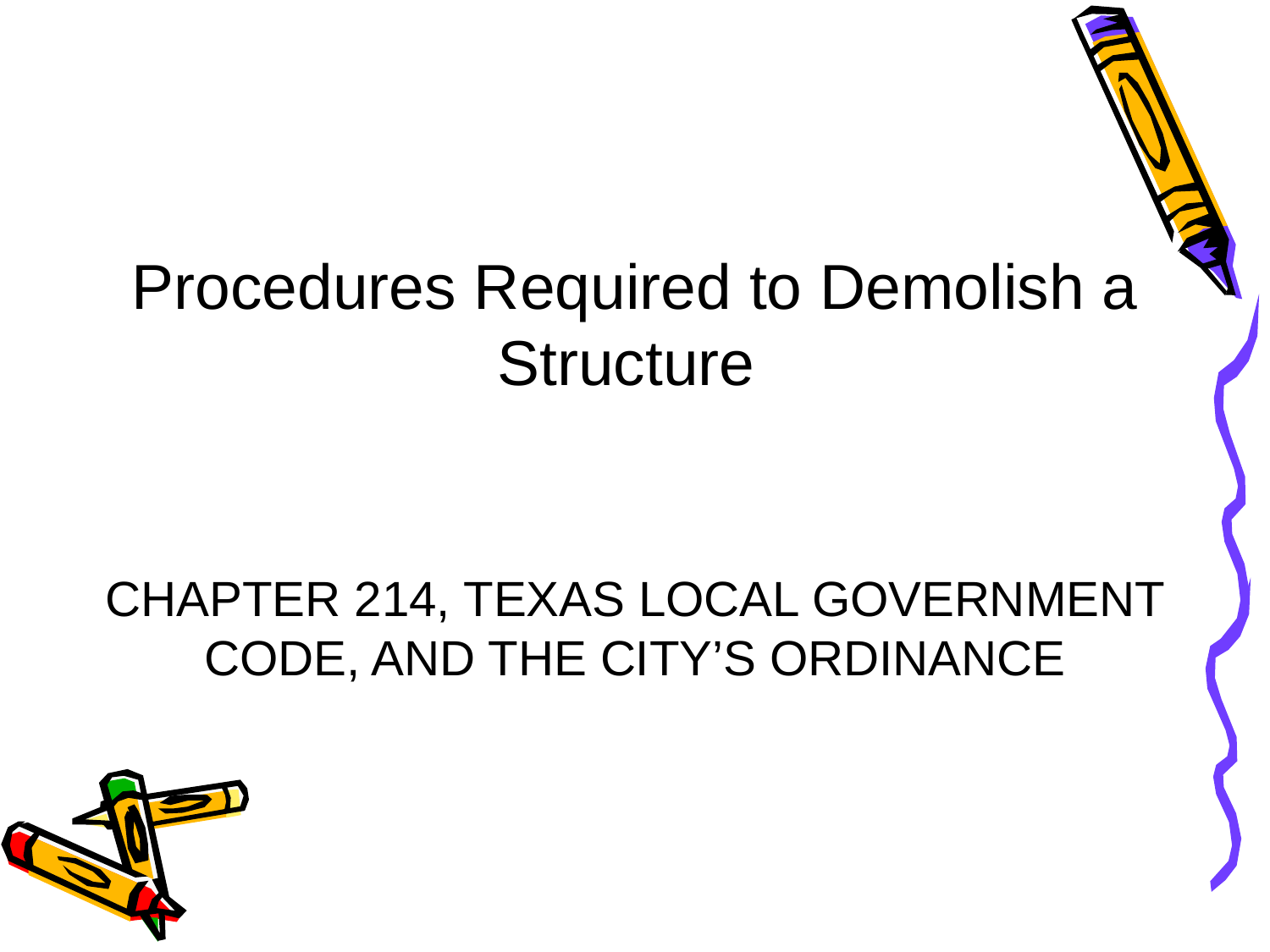

Procedures Required to Demolish a Structure
CHAPTER 214, TEXAS LOCAL GOVERNMENT CODE, AND THE CITY’S ORDINANCE